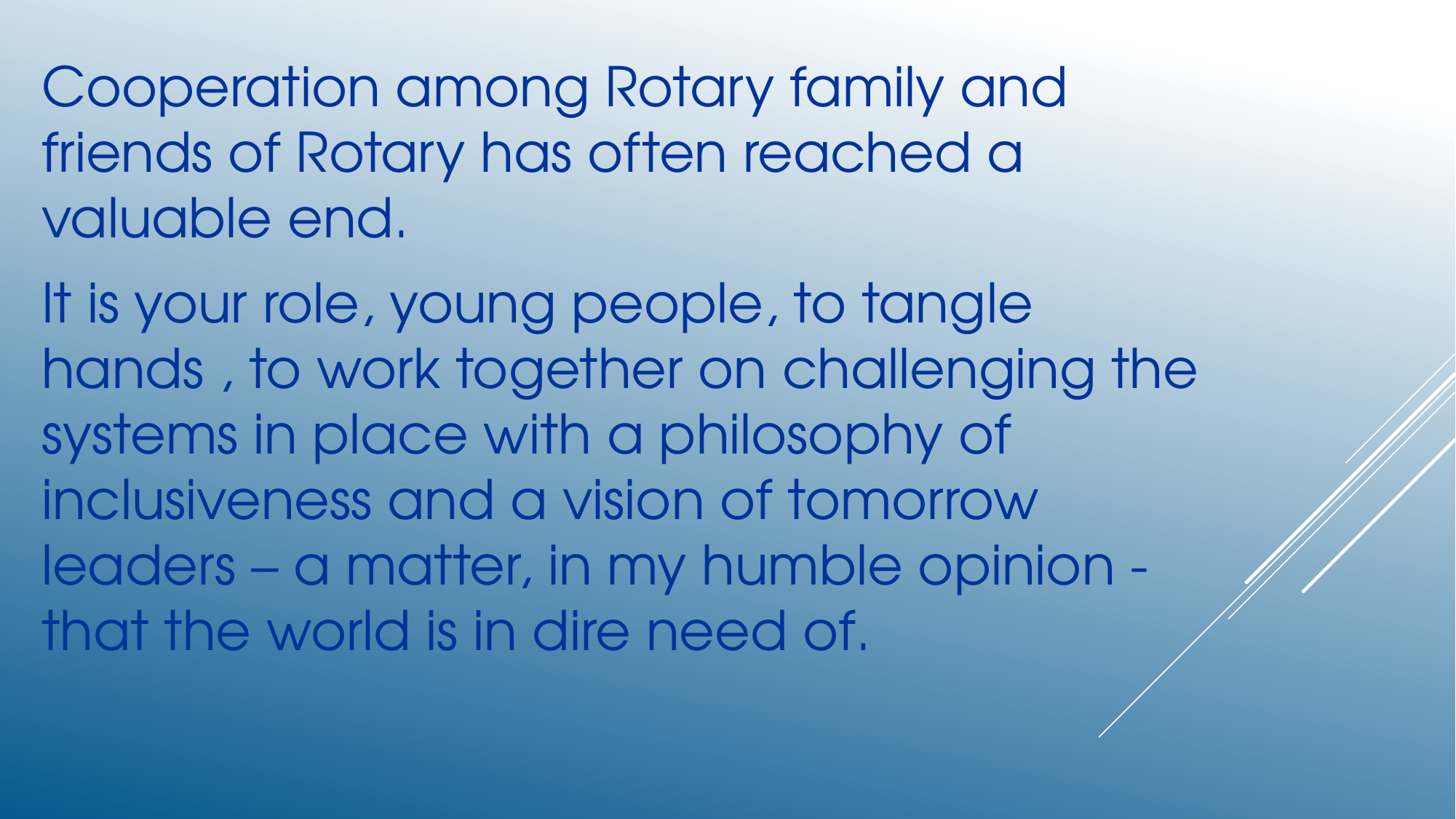

Cooperation among Rotary family and friends of Rotary has often reached a valuable end.
It is your role, young people, to tangle hands , to work together on challenging the systems in place with a philosophy of inclusiveness and a vision of tomorrow leaders – a matter, in my humble opinion - that the world is in dire need of.